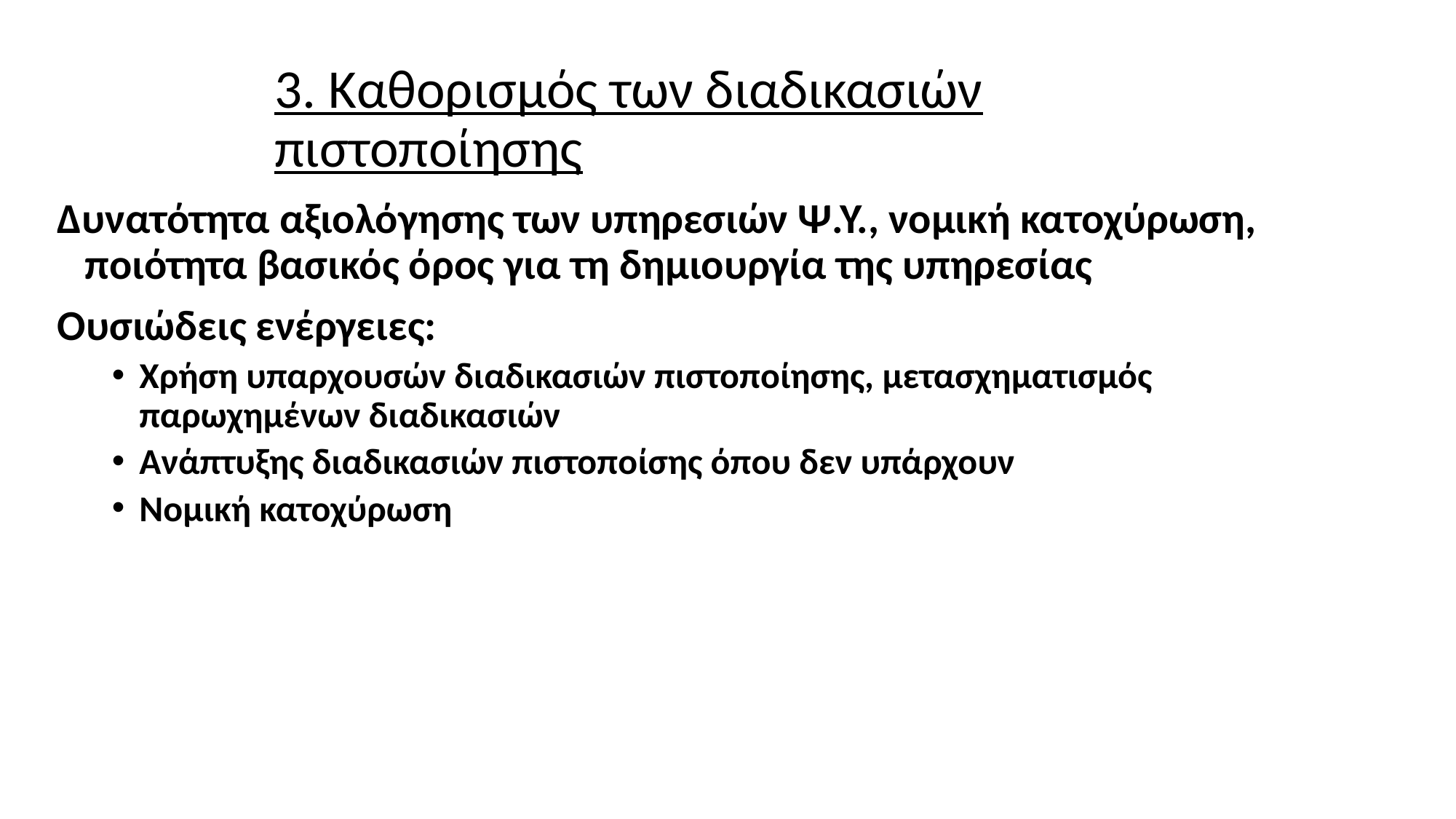

# 3. Καθορισμός των διαδικασιών πιστοποίησης
Δυνατότητα αξιολόγησης των υπηρεσιών Ψ.Υ., νομική κατοχύρωση, ποιότητα βασικός όρος για τη δημιουργία της υπηρεσίας
Ουσιώδεις ενέργειες:
Χρήση υπαρχουσών διαδικασιών πιστοποίησης, μετασχηματισμός παρωχημένων διαδικασιών
Ανάπτυξης διαδικασιών πιστοποίσης όπου δεν υπάρχουν
Νομική κατοχύρωση